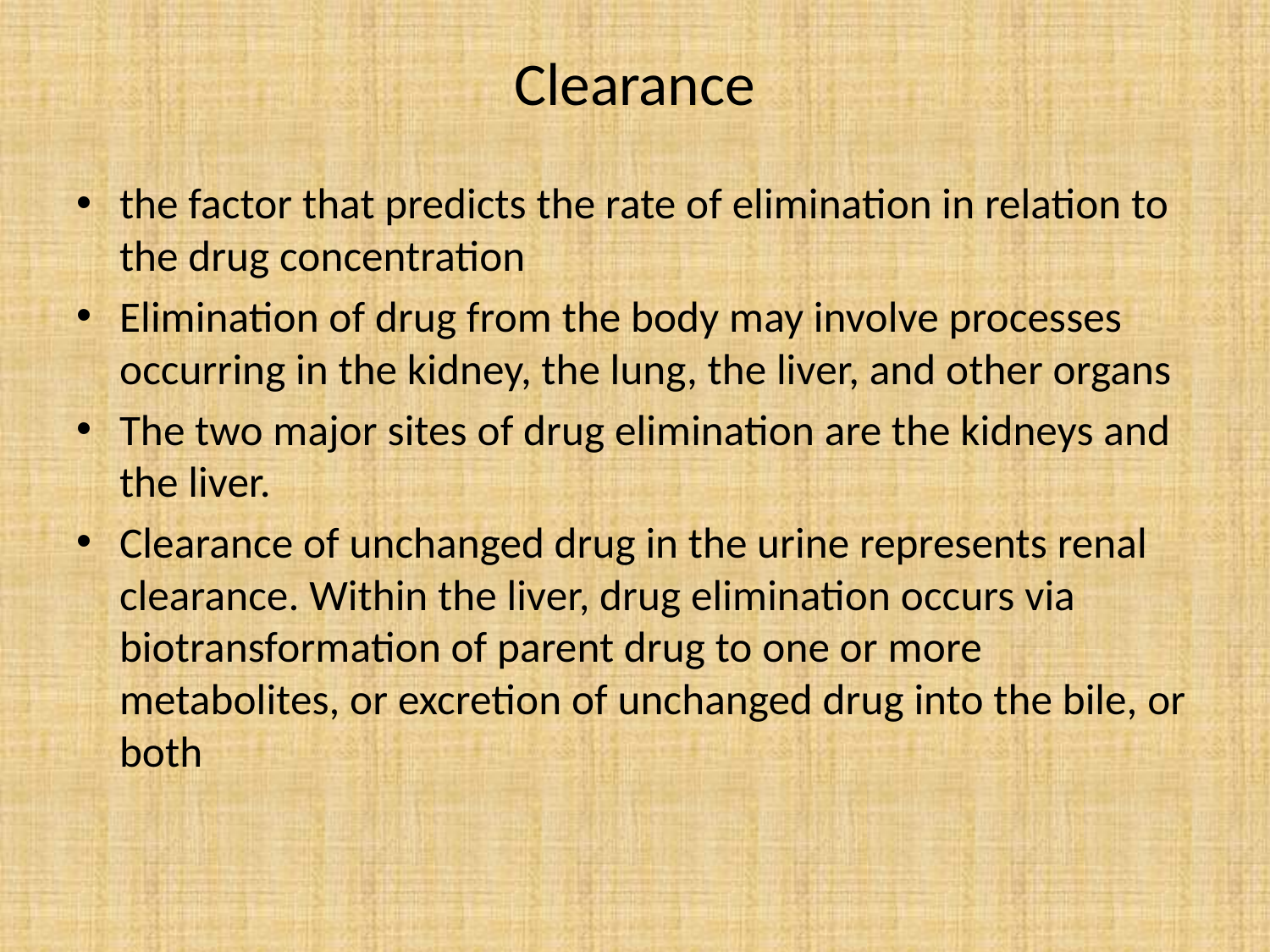

# Clearance
the factor that predicts the rate of elimination in relation to the drug concentration
Elimination of drug from the body may involve processes occurring in the kidney, the lung, the liver, and other organs
The two major sites of drug elimination are the kidneys and the liver.
Clearance of unchanged drug in the urine represents renal clearance. Within the liver, drug elimination occurs via biotransformation of parent drug to one or more metabolites, or excretion of unchanged drug into the bile, or both